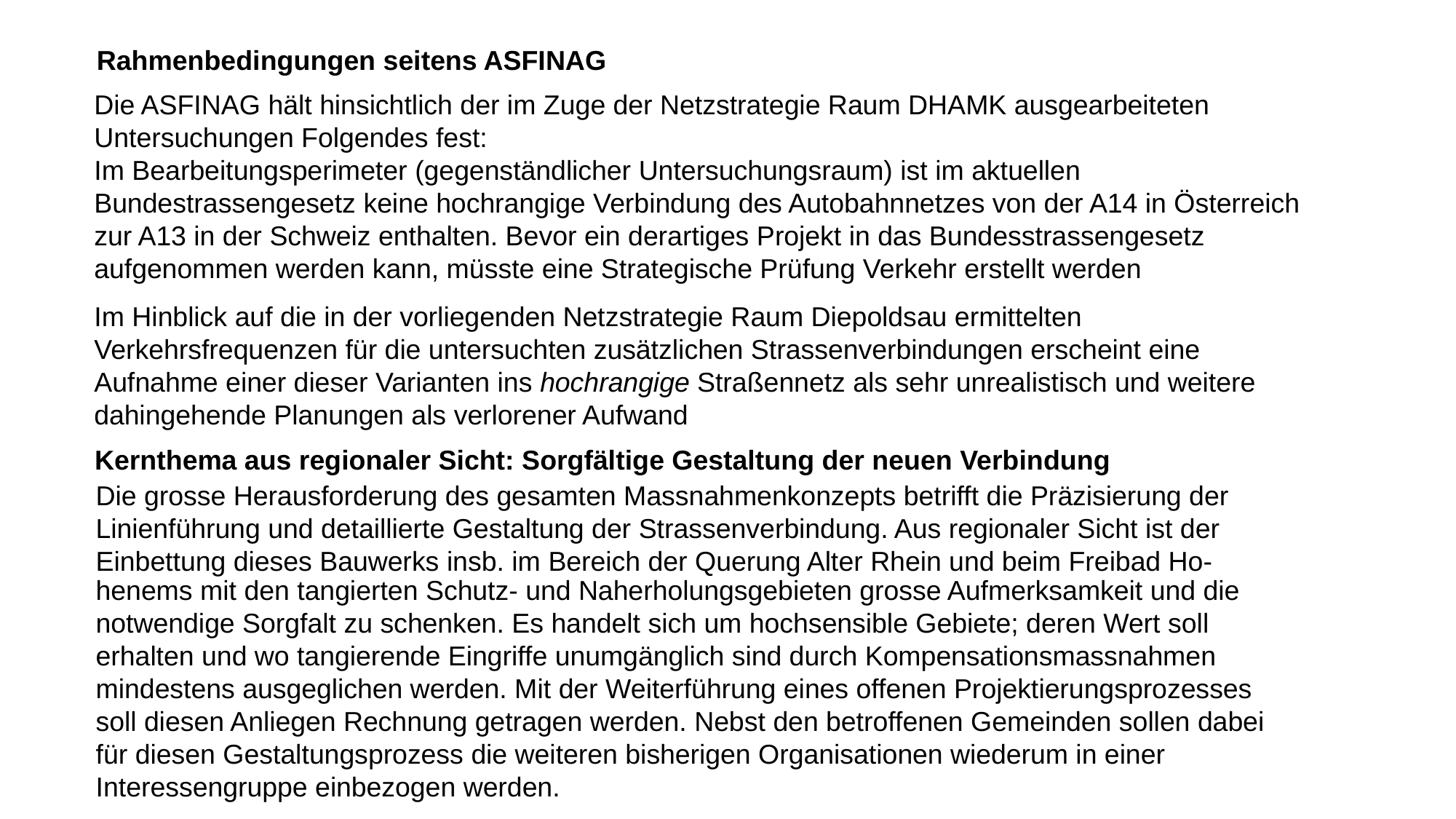

Rahmenbedingungen seitens ASFINAG
Die ASFINAG hält hinsichtlich der im Zuge der Netzstrategie Raum DHAMK ausgearbeiteten Untersuchungen Folgendes fest:
Im Bearbeitungsperimeter (gegenständlicher Untersuchungsraum) ist im aktuellen Bundestrassengesetz keine hochrangige Verbindung des Autobahnnetzes von der A14 in Österreich zur A13 in der Schweiz enthalten. Bevor ein derartiges Projekt in das Bundesstrassengesetz aufgenommen werden kann, müsste eine Strategische Prüfung Verkehr erstellt werden
Im Hinblick auf die in der vorliegenden Netzstrategie Raum Diepoldsau ermittelten Verkehrsfrequenzen für die untersuchten zusätzlichen Strassenverbindungen erscheint eine Aufnahme einer dieser Varianten ins hochrangige Straßennetz als sehr unrealistisch und weitere dahingehende Planungen als verlorener Aufwand
Kernthema aus regionaler Sicht: Sorgfältige Gestaltung der neuen Verbindung
Die grosse Herausforderung des gesamten Massnahmenkonzepts betrifft die Präzisierung der
Linienführung und detaillierte Gestaltung der Strassenverbindung. Aus regionaler Sicht ist der
Einbettung dieses Bauwerks insb. im Bereich der Querung Alter Rhein und beim Freibad Ho-
henems mit den tangierten Schutz- und Naherholungsgebieten grosse Aufmerksamkeit und die
notwendige Sorgfalt zu schenken. Es handelt sich um hochsensible Gebiete; deren Wert soll
erhalten und wo tangierende Eingriffe unumgänglich sind durch Kompensationsmassnahmen
mindestens ausgeglichen werden. Mit der Weiterführung eines offenen Projektierungsprozesses
soll diesen Anliegen Rechnung getragen werden. Nebst den betroffenen Gemeinden sollen dabei
für diesen Gestaltungsprozess die weiteren bisherigen Organisationen wiederum in einer
Interessengruppe einbezogen werden.